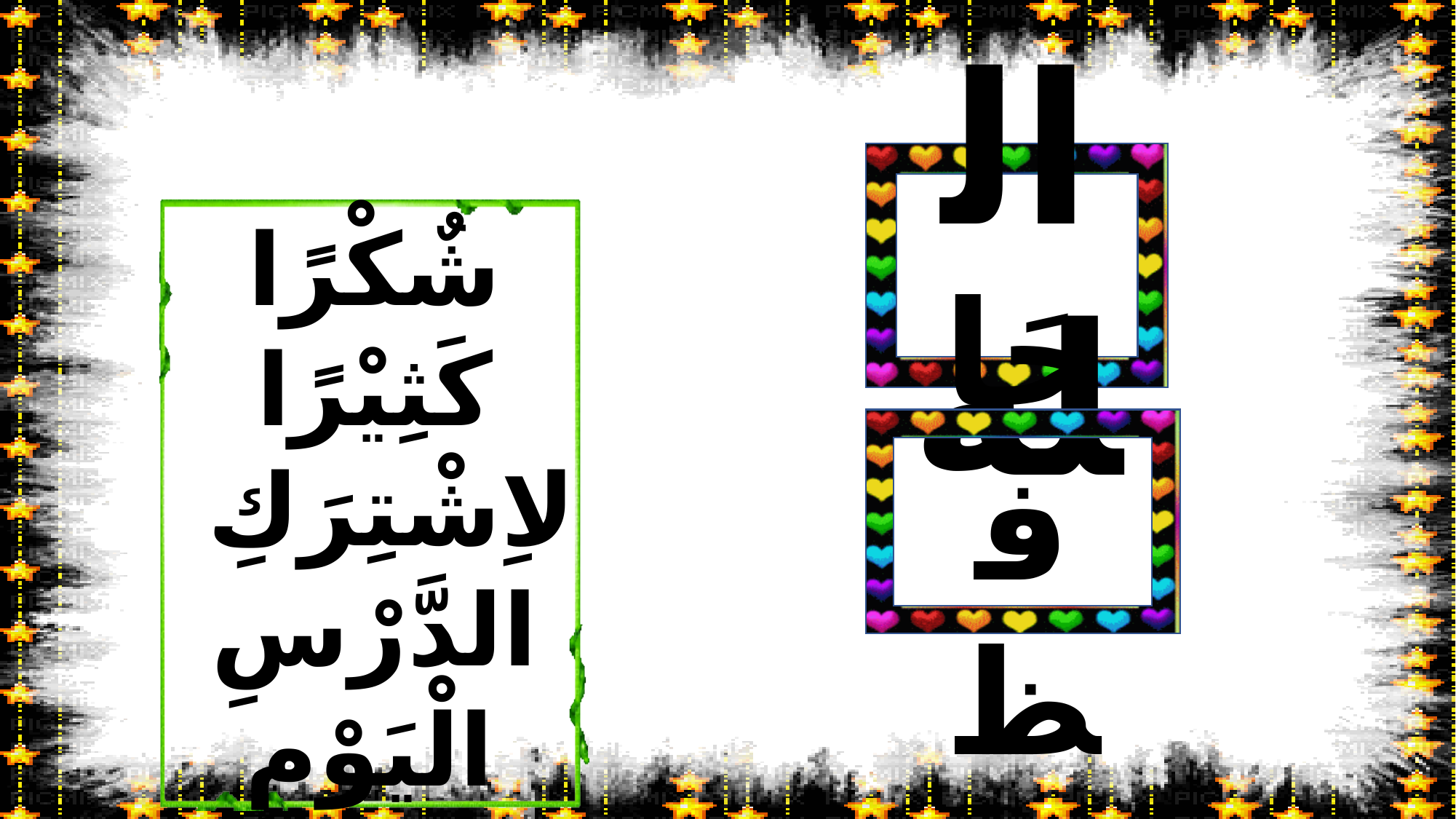

الله
شٌكْرًا كَثِيْرًا
 لاِشْتِرَكِ
الدَّرْسِ الْيَوْمِ
حَافظ